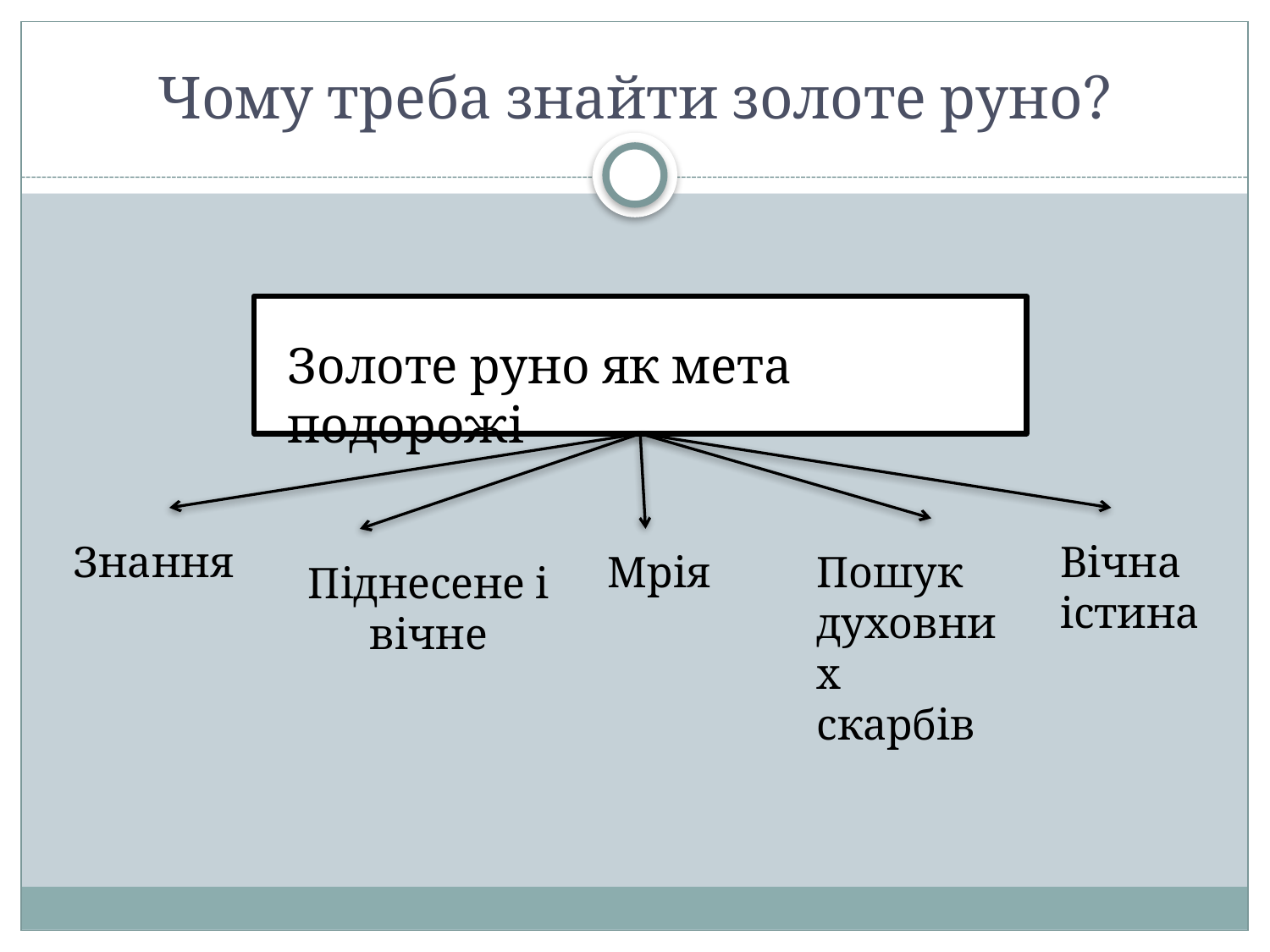

# Чому треба знайти золоте руно?

Золоте руно як мета подорожі
Знання
Вічна істина
Мрія
Пошук духовних
скарбів
Піднесене і вічне